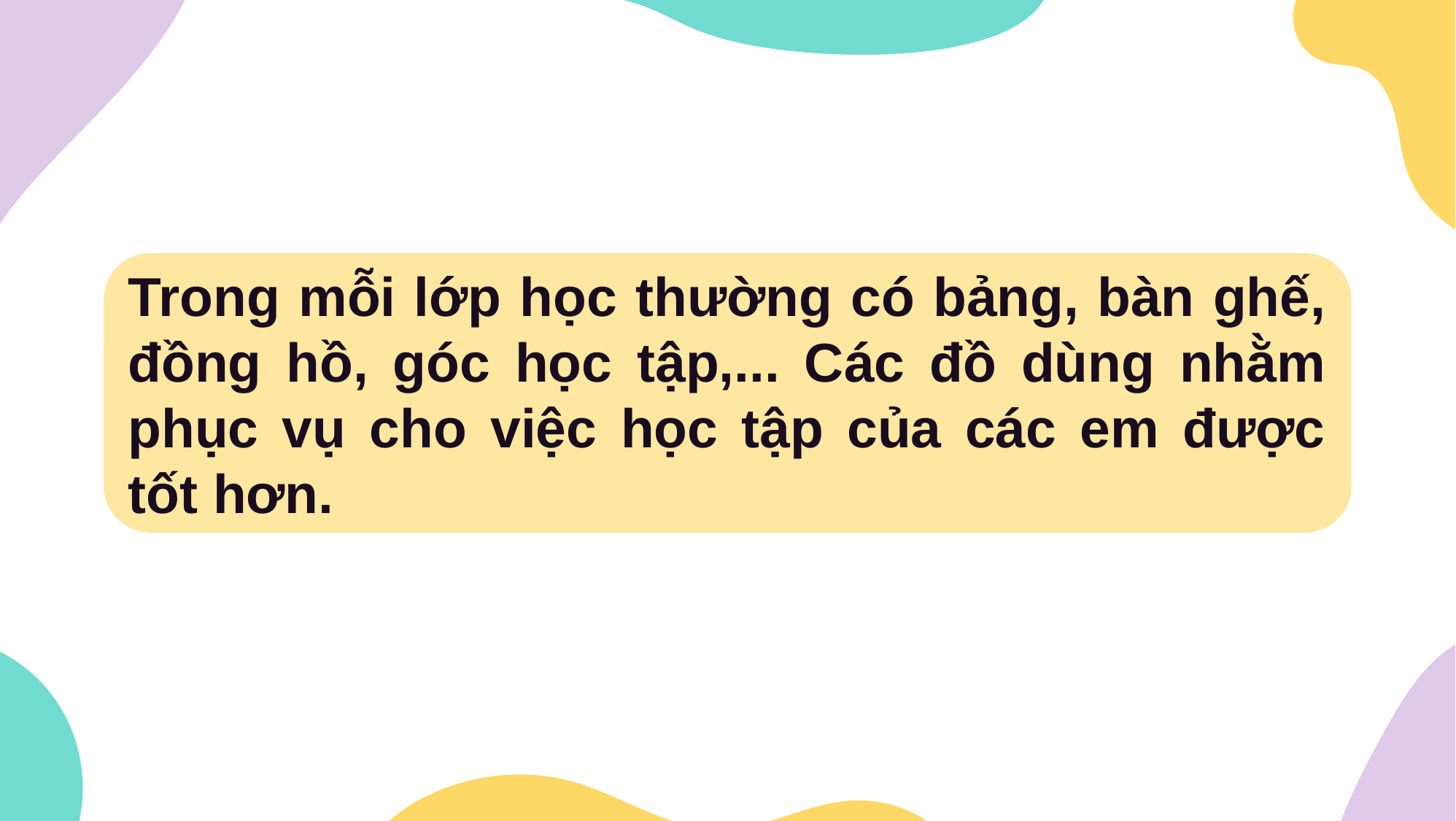

Trong mỗi lớp học thường có bảng, bàn ghế, đồng hồ, góc học tập,... Các đồ dùng nhằm phục vụ cho việc học tập của các em được tốt hơn.